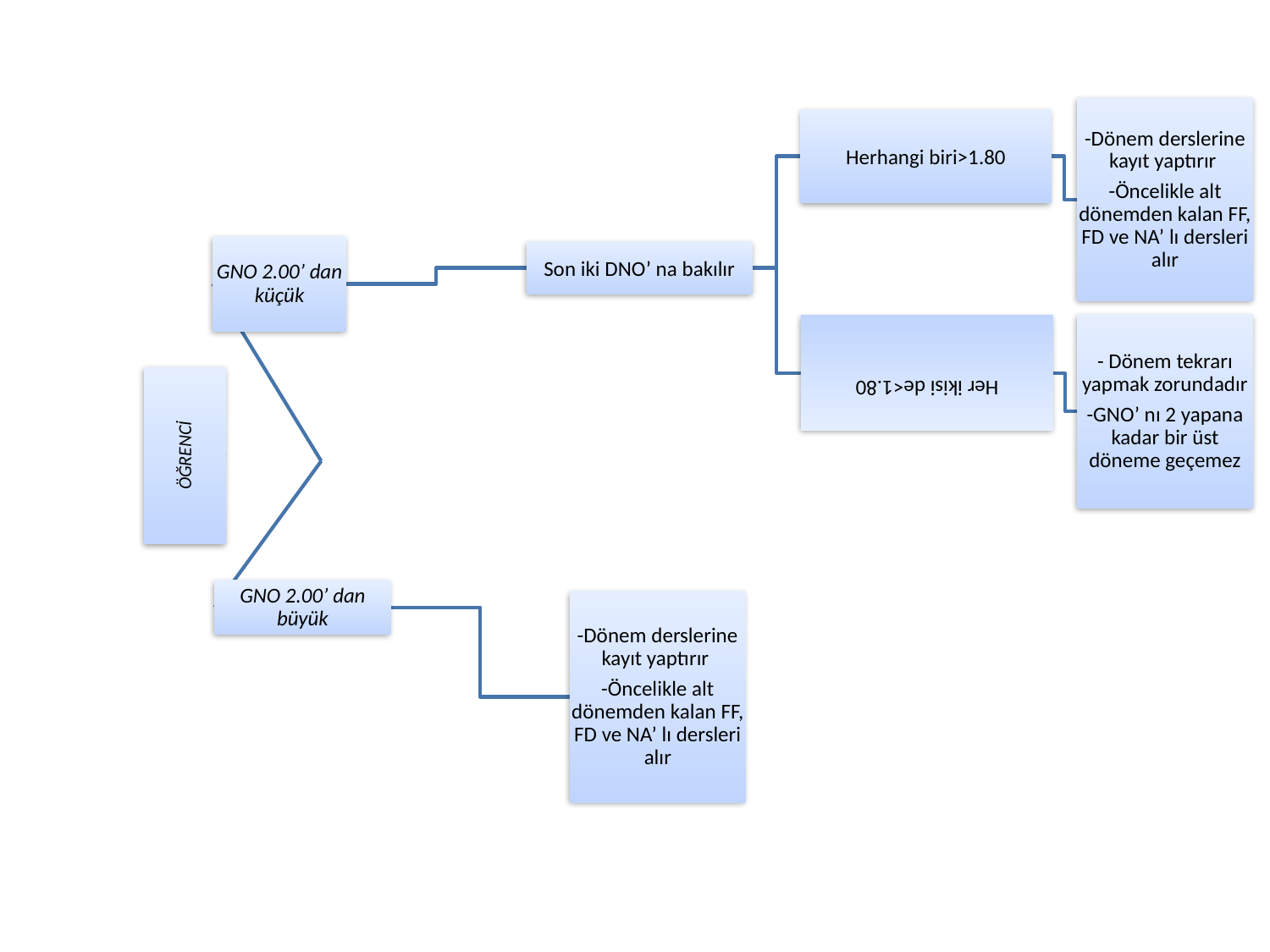

ÖĞRENCİ

GNO 2.00’ dan küçük
Son iki DNO’ na bakılır
Herhangi biri>1.80
-Dönem derslerine kayıt yaptırır
-Öncelikle alt dönemden kalan FF, FD ve NA’ lı dersleri alır
Her ikisi de<1.80

- Dönem tekrarı yapmak zorundadır
-GNO’ nı 2 yapana kadar bir üst döneme geçemez
GNO 2.00’ dan büyük
-Dönem derslerine kayıt yaptırır
-Öncelikle alt dönemden kalan FF, FD ve NA’ lı dersleri alır